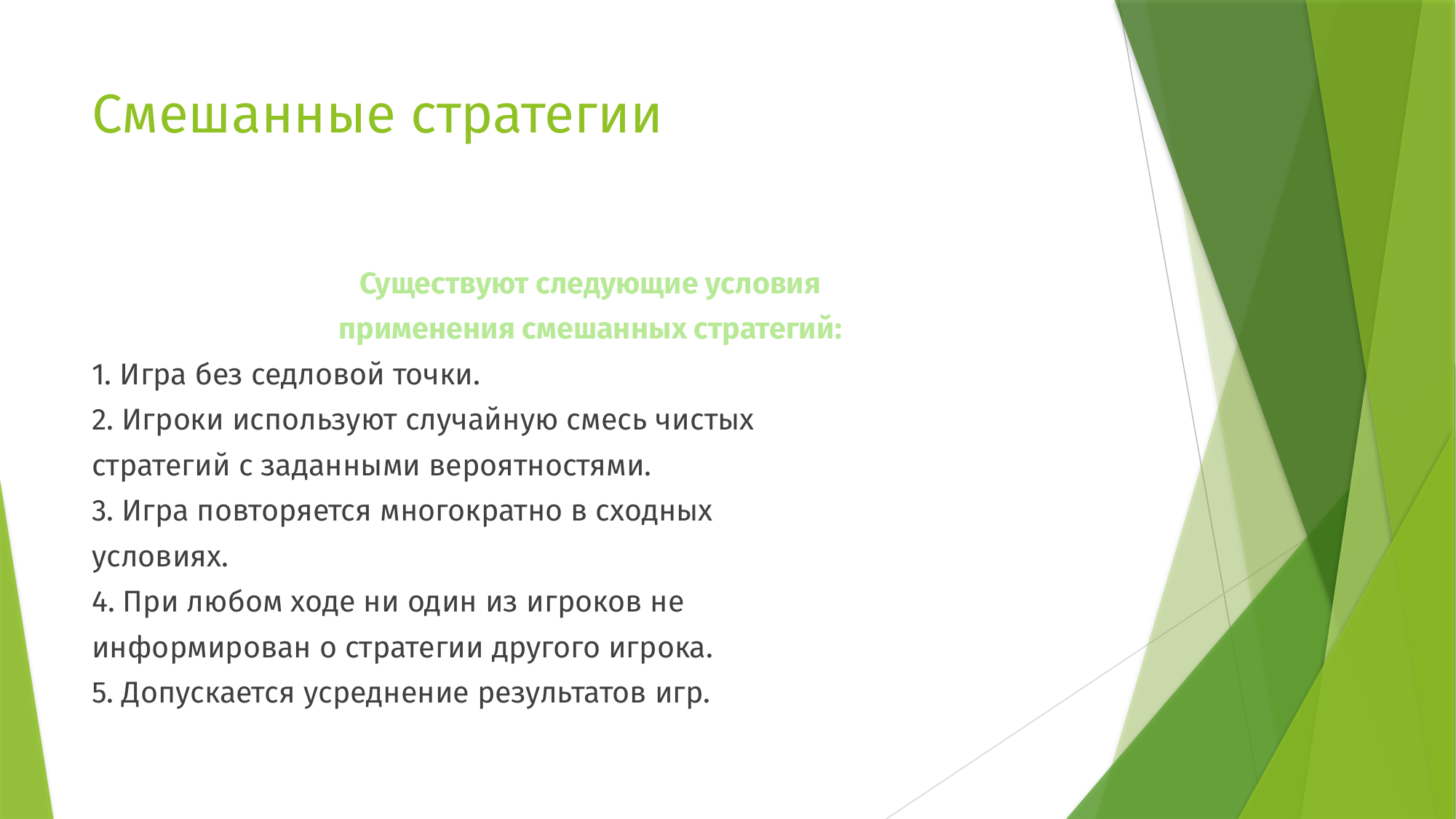

# Смешанные стратегии
Существуют следующие условия
применения смешанных стратегий:
1. Игра без седловой точки.
2. Игроки используют случайную смесь чистых
стратегий с заданными вероятностями.
3. Игра повторяется многократно в сходных
условиях.
4. При любом ходе ни один из игроков не
информирован о стратегии другого игрока.
5. Допускается усреднение результатов игр.